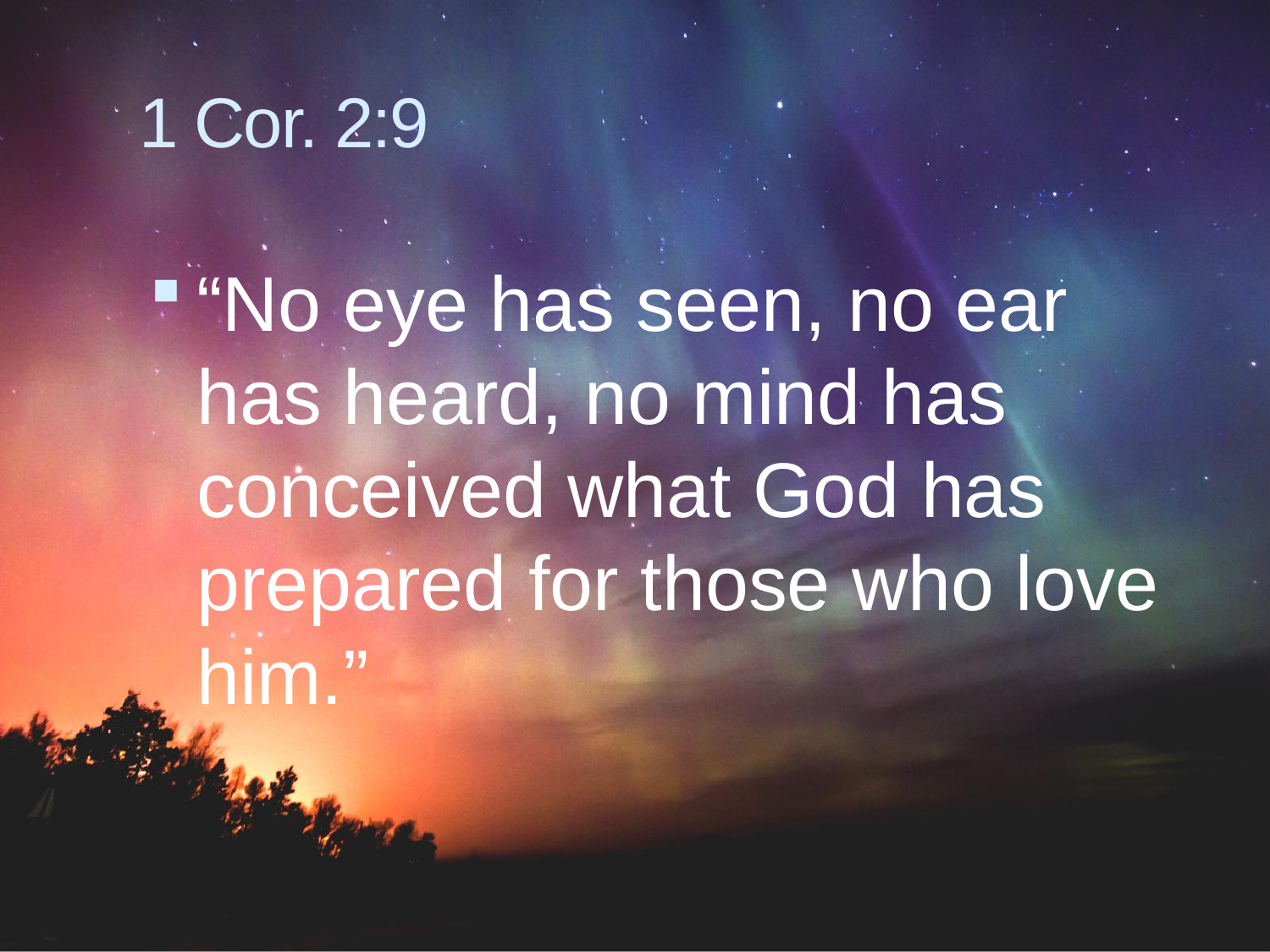

# 1 Cor. 2:9
“No eye has seen, no ear has heard, no mind has conceived what God has prepared for those who love him.”